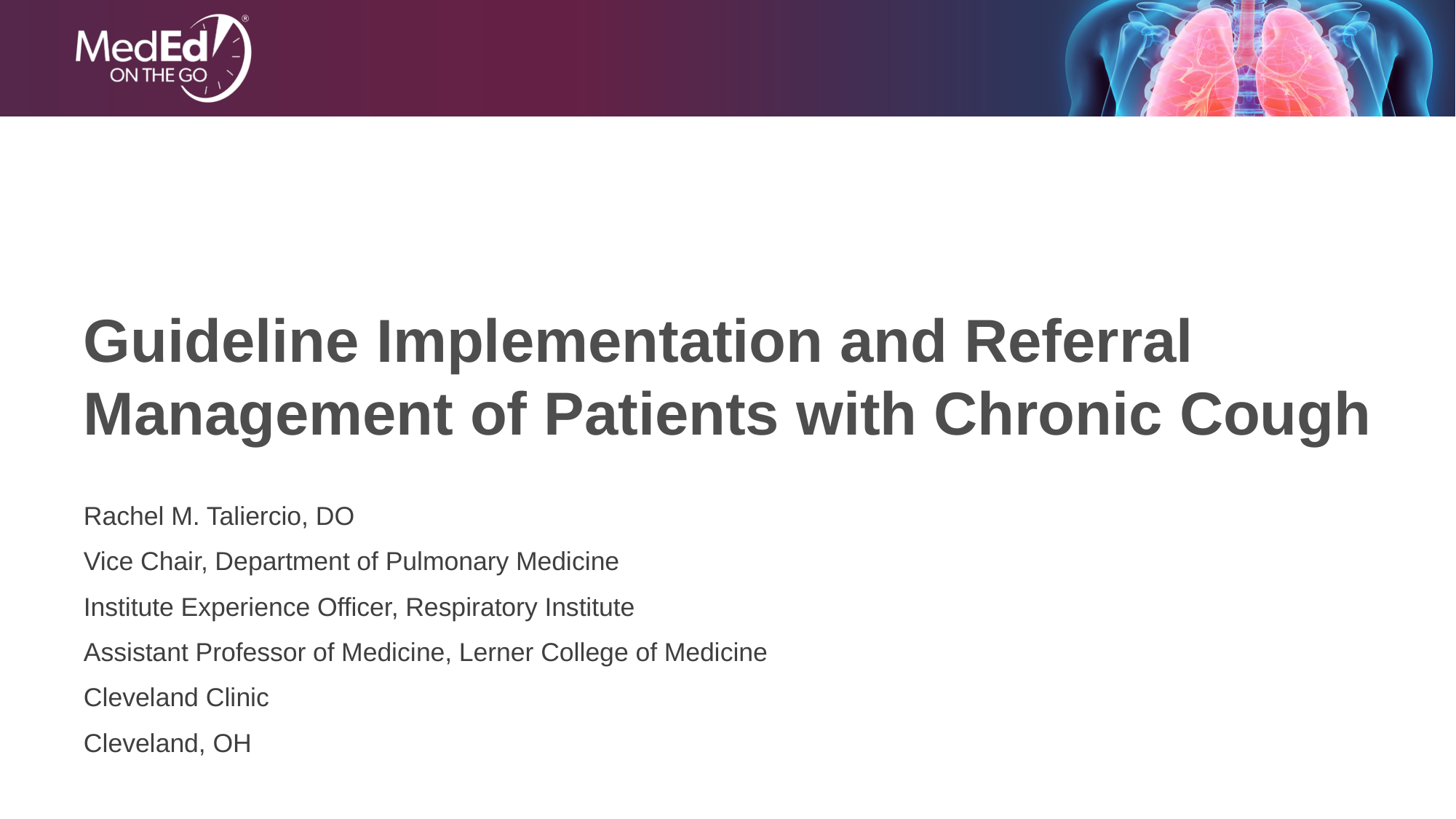

# Guideline Implementation and Referral Management of Patients with Chronic Cough
Rachel M. Taliercio, DO
Vice Chair, Department of Pulmonary Medicine
Institute Experience Officer, Respiratory Institute
Assistant Professor of Medicine, Lerner College of Medicine
Cleveland Clinic
Cleveland, OH